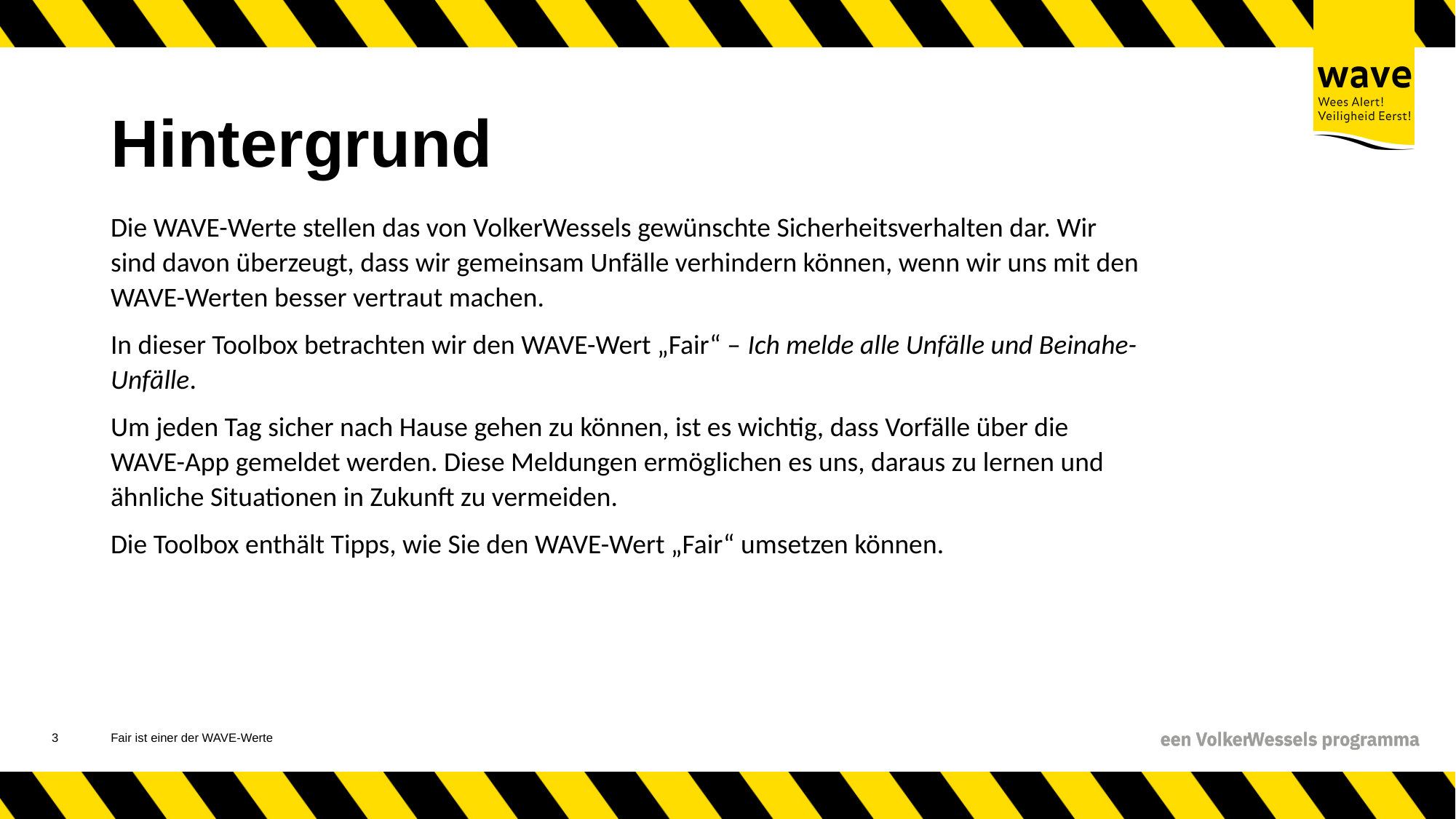

# Hintergrund
Die WAVE-Werte stellen das von VolkerWessels gewünschte Sicherheitsverhalten dar. Wir sind davon überzeugt, dass wir gemeinsam Unfälle verhindern können, wenn wir uns mit den WAVE-Werten besser vertraut machen.
In dieser Toolbox betrachten wir den WAVE-Wert „Fair“ – Ich melde alle Unfälle und Beinahe-Unfälle.
Um jeden Tag sicher nach Hause gehen zu können, ist es wichtig, dass Vorfälle über die WAVE-App gemeldet werden. Diese Meldungen ermöglichen es uns, daraus zu lernen und ähnliche Situationen in Zukunft zu vermeiden.
Die Toolbox enthält Tipps, wie Sie den WAVE-Wert „Fair“ umsetzen können.

3
Fair ist einer der WAVE-Werte